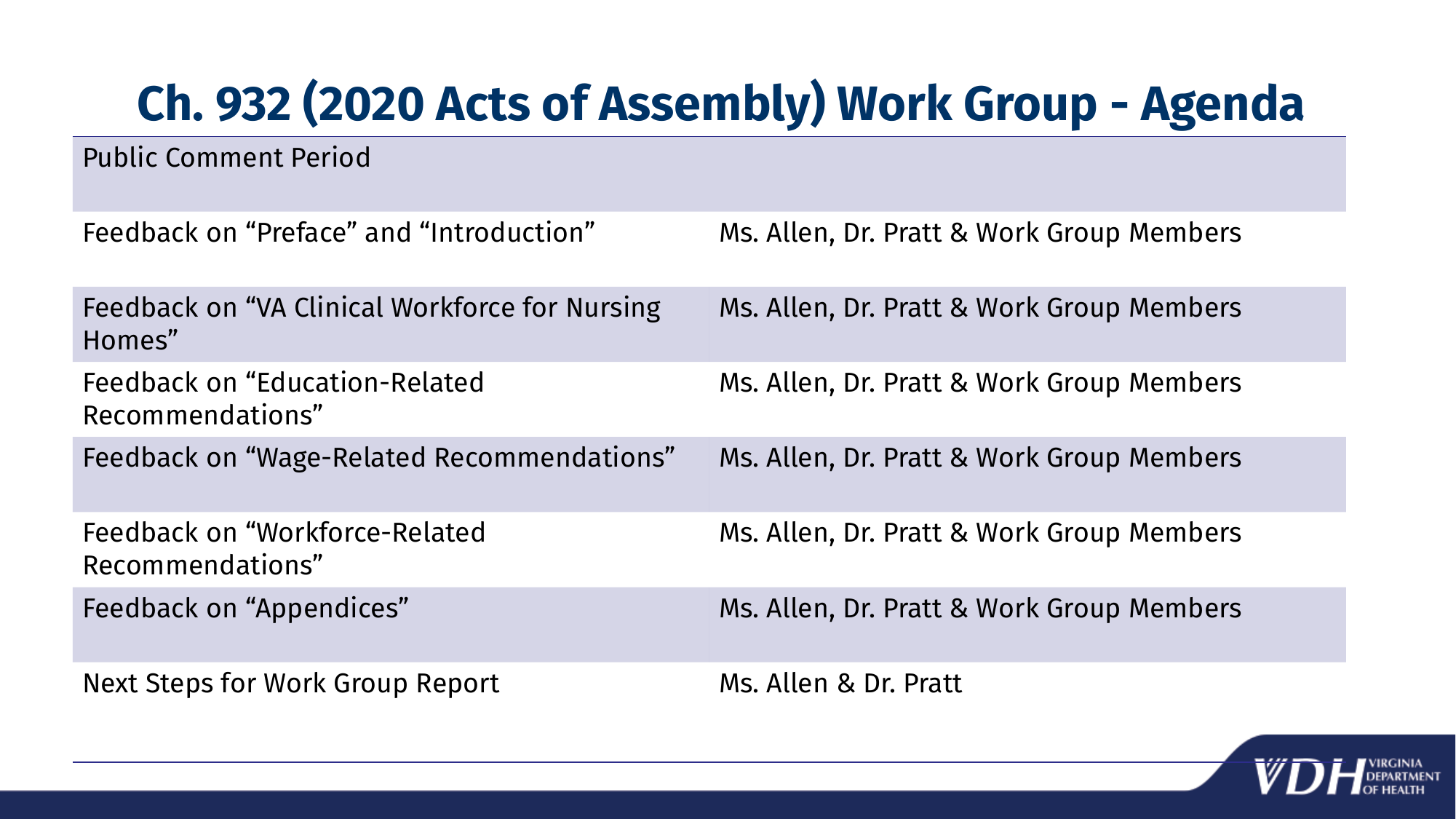

# Ch. 932 (2020 Acts of Assembly) Work Group - Agenda
| Public Comment Period |  |
| --- | --- |
| Feedback on “Preface” and “Introduction” | Ms. Allen, Dr. Pratt & Work Group Members |
| Feedback on “VA Clinical Workforce for Nursing Homes” | Ms. Allen, Dr. Pratt & Work Group Members |
| Feedback on “Education-Related Recommendations” | Ms. Allen, Dr. Pratt & Work Group Members |
| Feedback on “Wage-Related Recommendations” | Ms. Allen, Dr. Pratt & Work Group Members |
| Feedback on “Workforce-Related Recommendations” | Ms. Allen, Dr. Pratt & Work Group Members |
| Feedback on “Appendices” | Ms. Allen, Dr. Pratt & Work Group Members |
| Next Steps for Work Group Report | Ms. Allen & Dr. Pratt |